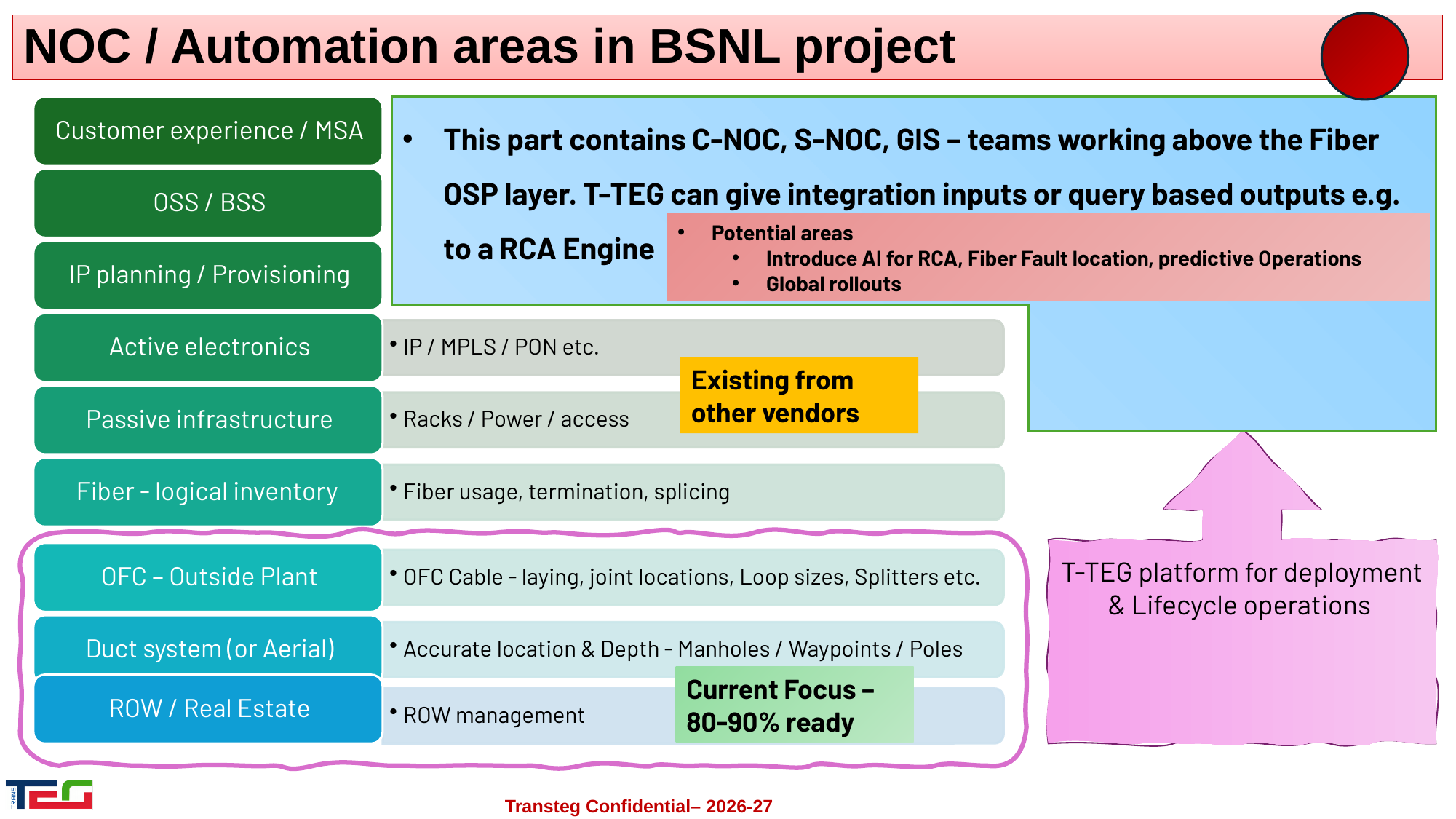

# NOC / Automation areas in BSNL project
Customer experience / MSA
OSS / BSS
IP planning / Provisioning
IP / MPLS / PON etc.
Active electronics
Racks / Power / access
Passive infrastructure
Fiber usage, termination, splicing
Fiber - logical inventory
OFC Cable - laying, joint locations, Loop sizes, Splitters etc.
OFC – Outside Plant
Accurate location & Depth - Manholes / Waypoints / Poles
Duct system (or Aerial)
ROW management
ROW / Real Estate
This part contains C-NOC, S-NOC, GIS – teams working above the Fiber OSP layer. T-TEG can give integration inputs or query based outputs e.g. to a RCA Engine
Potential areas
Introduce AI for RCA, Fiber Fault location, predictive Operations
Global rollouts
Existing from other vendors
T-TEG platform for deployment & Lifecycle operations

Current Focus – 80-90% ready